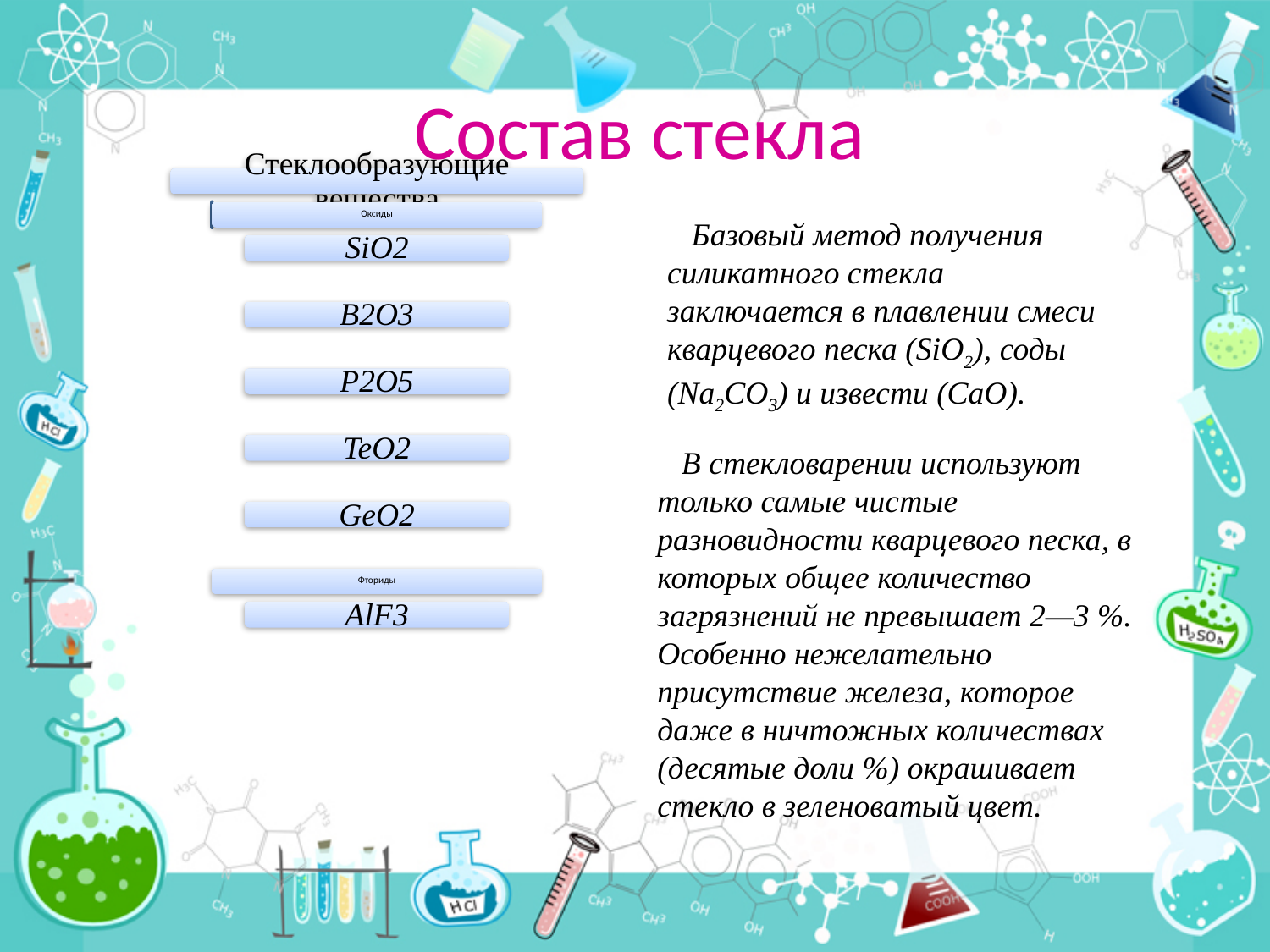

# Состав стекла
Стеклообразующие вещества
Оксиды
SiO2
B2O3
Фториды
AlF3
P2O5
TeO2
GeO2
   Базовый метод получения силикатного стекла заключается в плавлении смеси кварцевого песка (SiO2), соды (Na2CO3) и извести (CaO).

   В стекловарении используют только самые чистые разновидности кварцевого песка, в которых общее количество загрязнений не превышает 2—3 %. Особенно нежелательно присутствие железа, которое даже в ничтожных количествах (десятые доли %) окрашивает стекло в зеленоватый цвет.